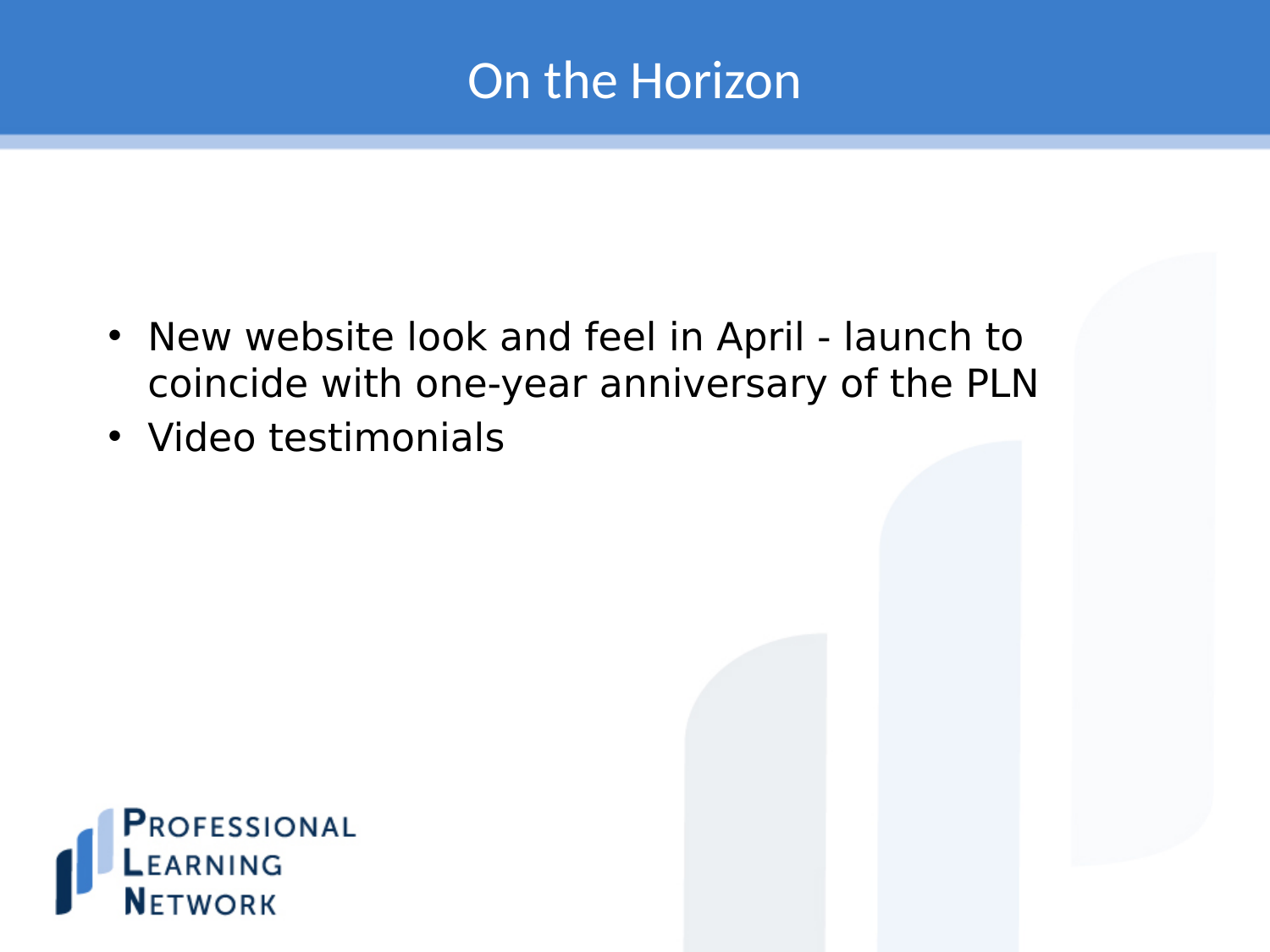

# On the Horizon

New website look and feel in April - launch to coincide with one-year anniversary of the PLN
Video testimonials